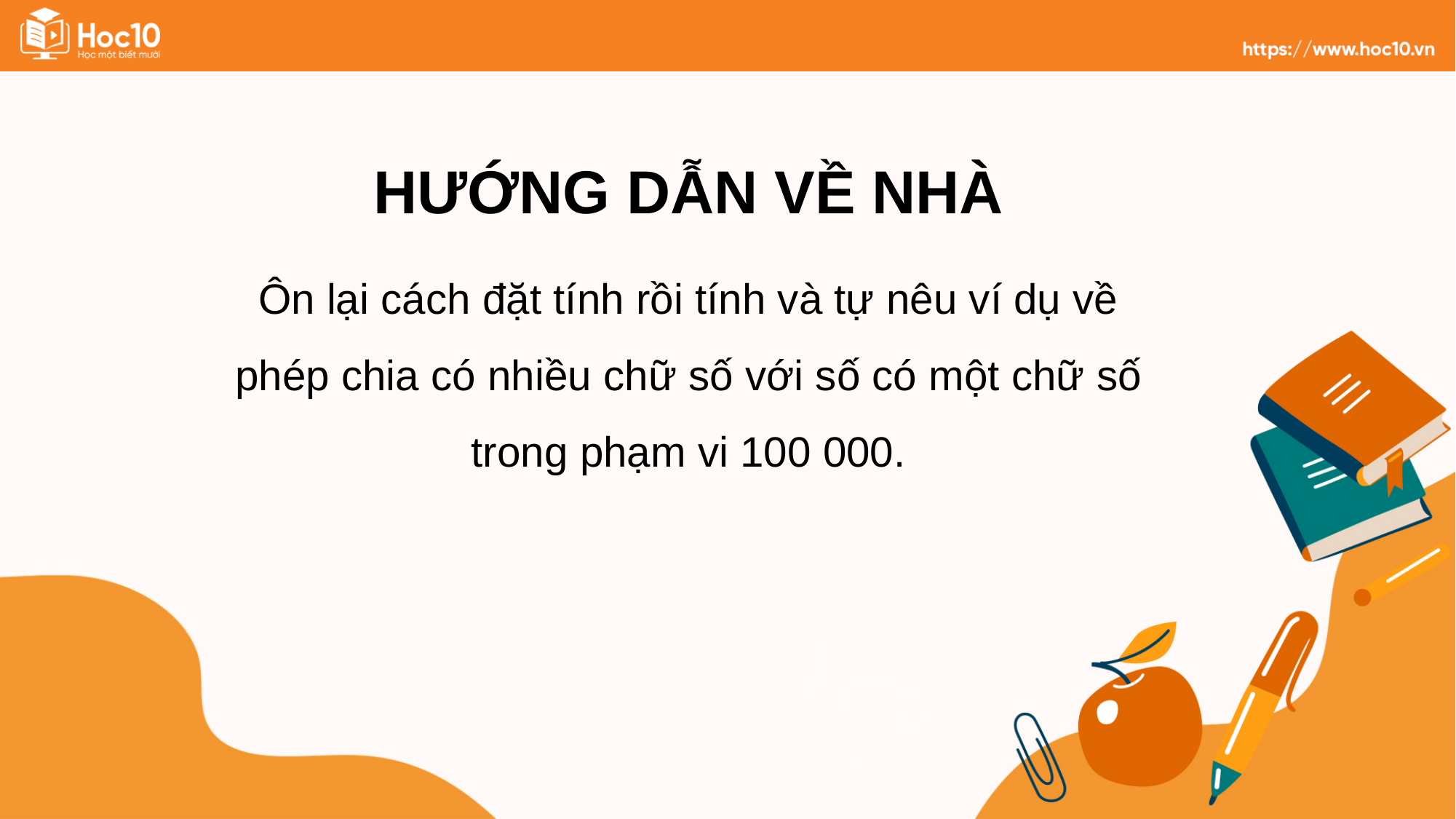

HƯỚNG DẪN VỀ NHÀ
Ôn lại cách đặt tính rồi tính và tự nêu ví dụ về phép chia có nhiều chữ số với số có một chữ số trong phạm vi 100 000.